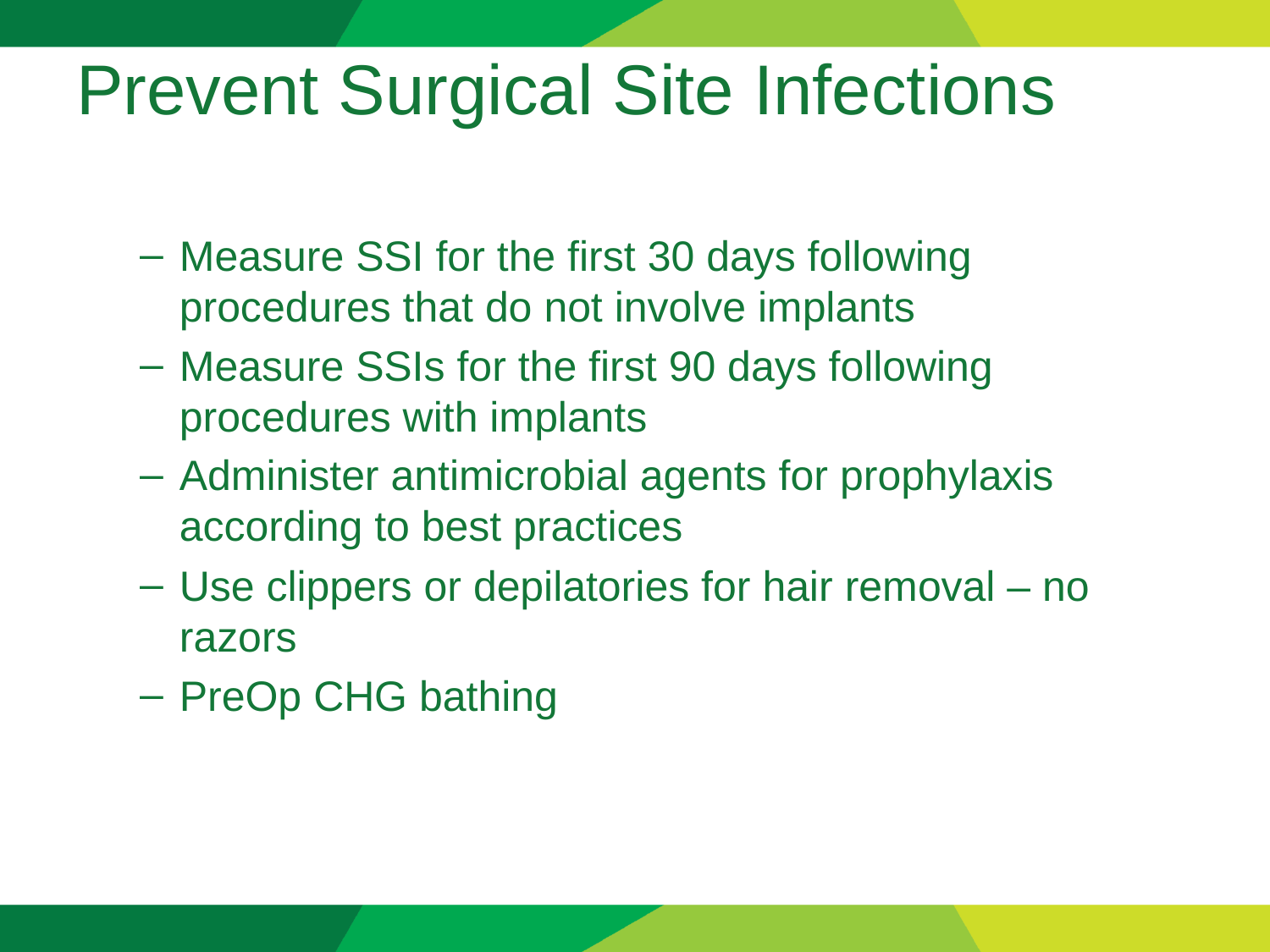

# Prevent Surgical Site Infections
Measure SSI for the first 30 days following procedures that do not involve implants
Measure SSIs for the first 90 days following procedures with implants
Administer antimicrobial agents for prophylaxis according to best practices
Use clippers or depilatories for hair removal – no razors
PreOp CHG bathing